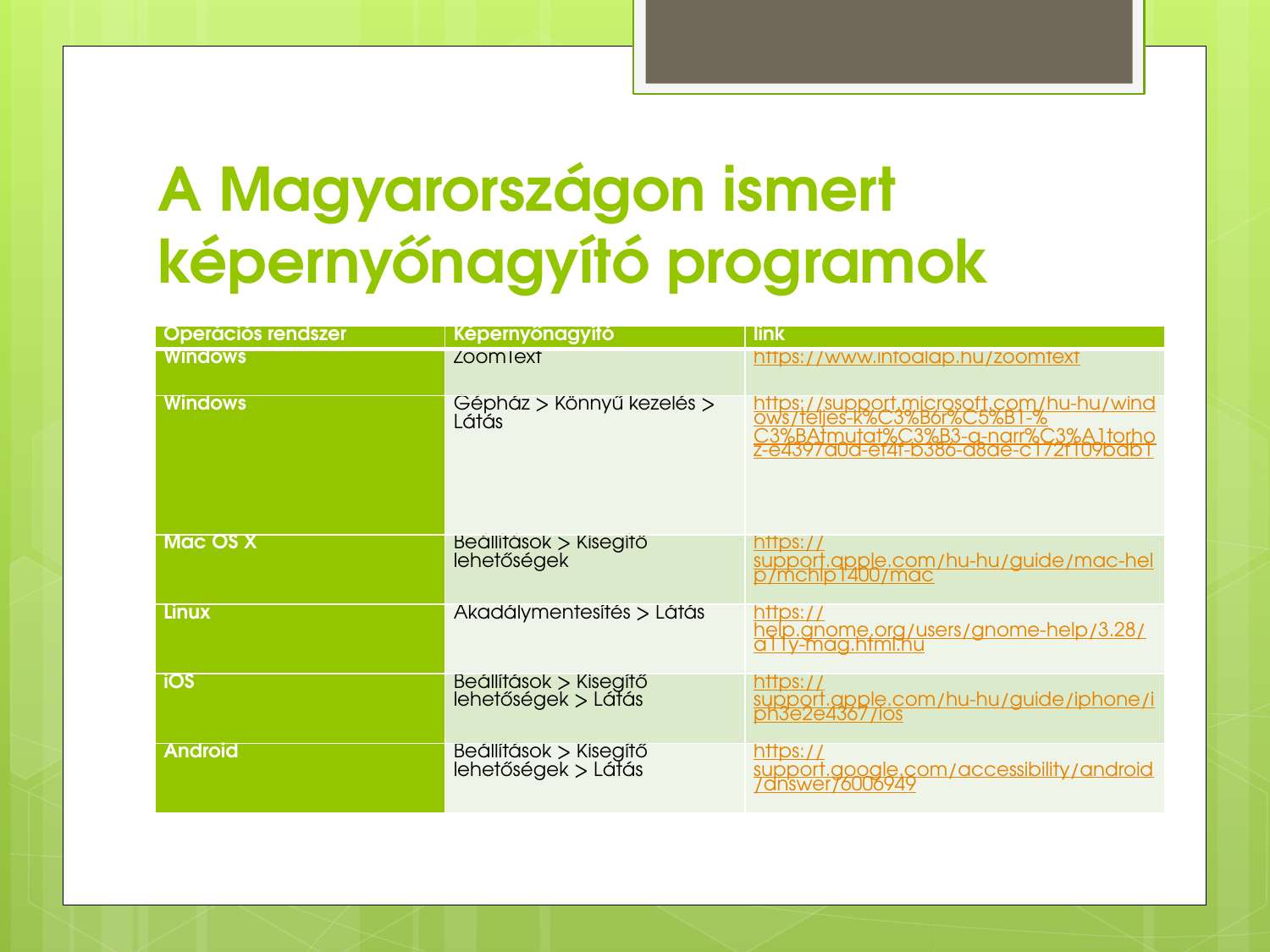

# A Magyarországon ismert képernyőnagyító programok
| Operációs rendszer | Képernyőnagyító | link |
| --- | --- | --- |
| Windows | ZoomText | https://www.infoalap.hu/zoomtext |
| Windows | Gépház > Könnyű kezelés > Látás | https://support.microsoft.com/hu-hu/windows/teljes-k%C3%B6r%C5%B1-%C3%BAtmutat%C3%B3-a-narr%C3%A1torhoz-e4397a0d-ef4f-b386-d8ae-c172f109bdb1 |
| Mac OS X | Beállítások > Kisegítő lehetőségek | https://support.apple.com/hu-hu/guide/mac-help/mchlp1400/mac |
| Linux | Akadálymentesítés > Látás | https://help.gnome.org/users/gnome-help/3.28/a11y-mag.html.hu |
| iOS | Beállítások > Kisegítő lehetőségek > Látás | https://support.apple.com/hu-hu/guide/iphone/iph3e2e4367/ios |
| Android | Beállítások > Kisegítő lehetőségek > Látás | https://support.google.com/accessibility/android/answer/6006949 |